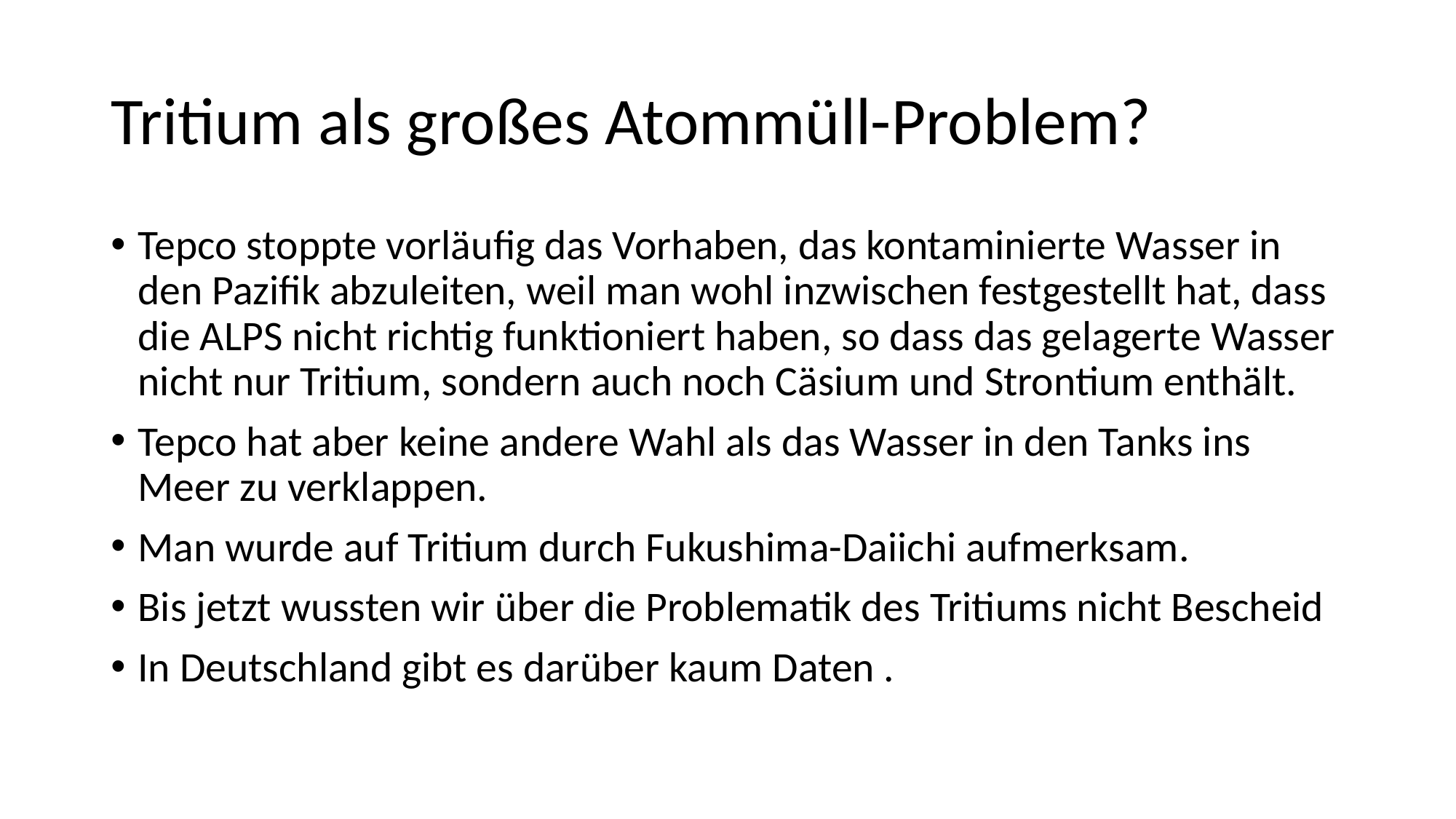

# Tritium als großes Atommüll-Problem?
Tepco stoppte vorläufig das Vorhaben, das kontaminierte Wasser in den Pazifik abzuleiten, weil man wohl inzwischen festgestellt hat, dass die ALPS nicht richtig funktioniert haben, so dass das gelagerte Wasser nicht nur Tritium, sondern auch noch Cäsium und Strontium enthält.
Tepco hat aber keine andere Wahl als das Wasser in den Tanks ins Meer zu verklappen.
Man wurde auf Tritium durch Fukushima-Daiichi aufmerksam.
Bis jetzt wussten wir über die Problematik des Tritiums nicht Bescheid
In Deutschland gibt es darüber kaum Daten .